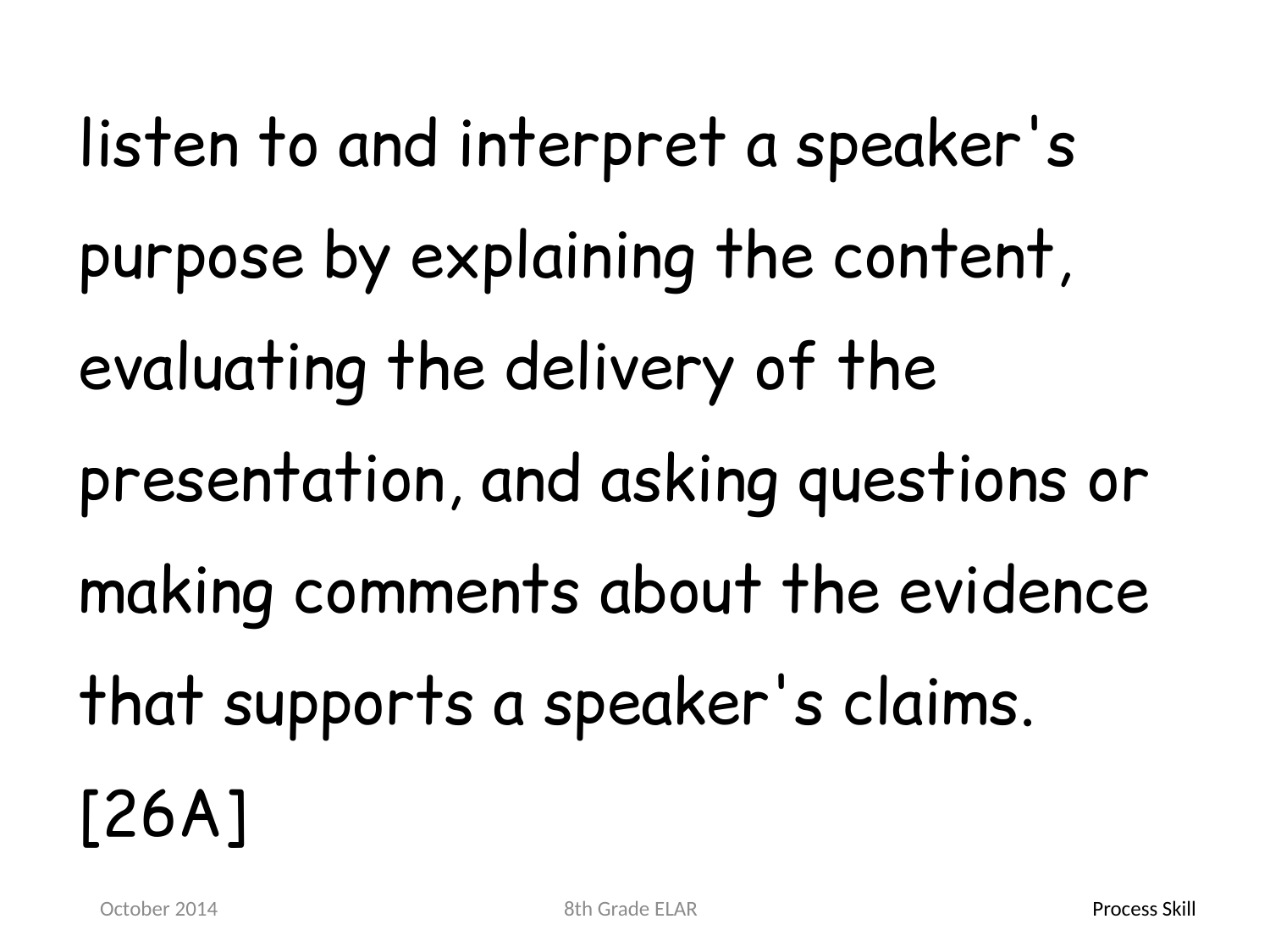

listen to and interpret a speaker's purpose by explaining the content, evaluating the delivery of the presentation, and asking questions or making comments about the evidence that supports a speaker's claims.[26A]
October 2014
8th Grade ELAR